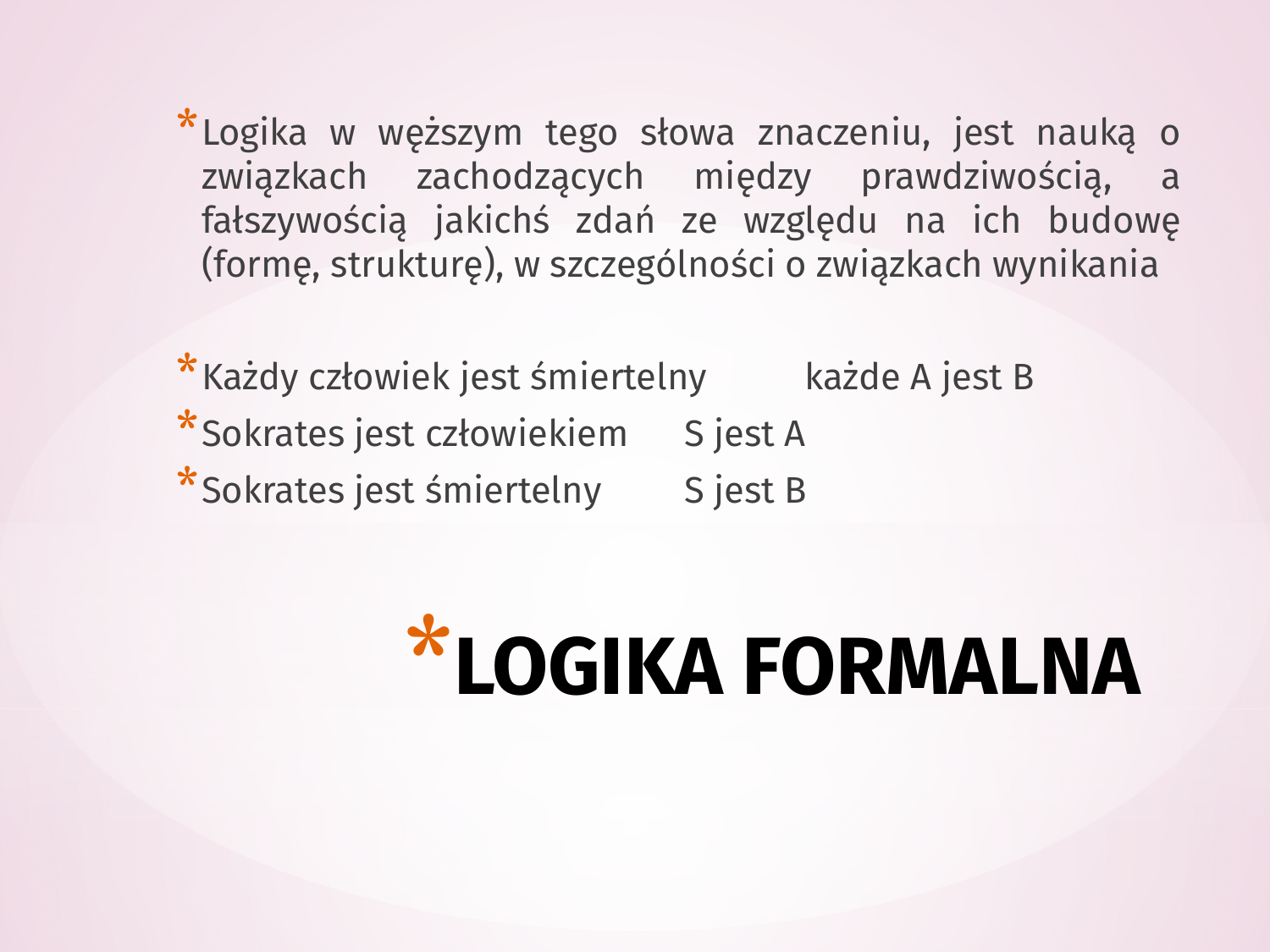

Logika w węższym tego słowa znaczeniu, jest nauką o związkach zachodzących między prawdziwością, a fałszywością jakichś zdań ze względu na ich budowę (formę, strukturę), w szczególności o związkach wynikania

Każdy człowiek jest śmiertelny 		każde A jest B
Sokrates jest człowiekiem 			S jest A
Sokrates jest śmiertelny			S jest B
# LOGIKA FORMALNA